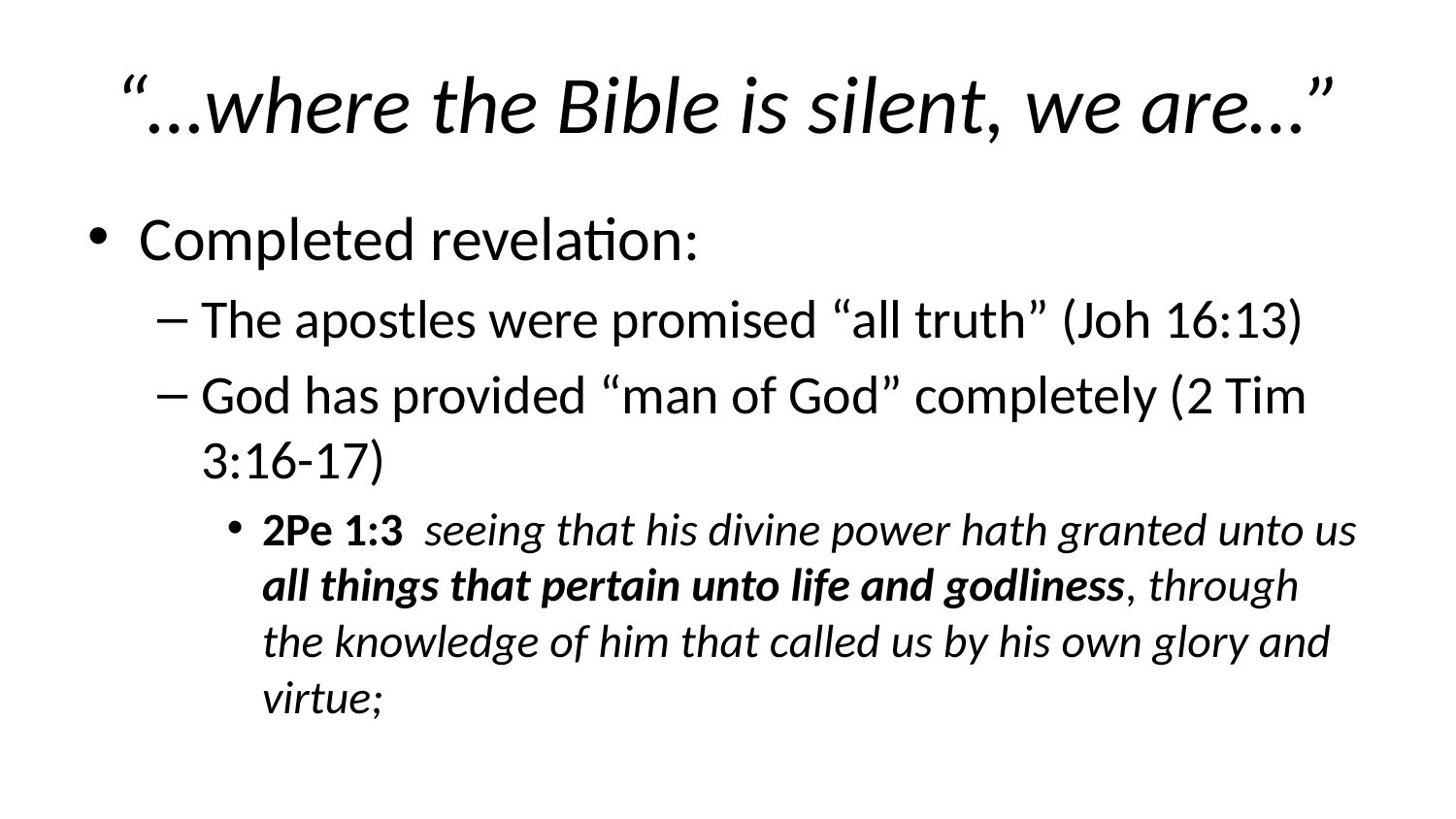

# “…where the Bible is silent, we are…”
Completed revelation:
The apostles were promised “all truth” (Joh 16:13)
God has provided “man of God” completely (2 Tim 3:16-17)
2Pe 1:3  seeing that his divine power hath granted unto us all things that pertain unto life and godliness, through the knowledge of him that called us by his own glory and virtue;